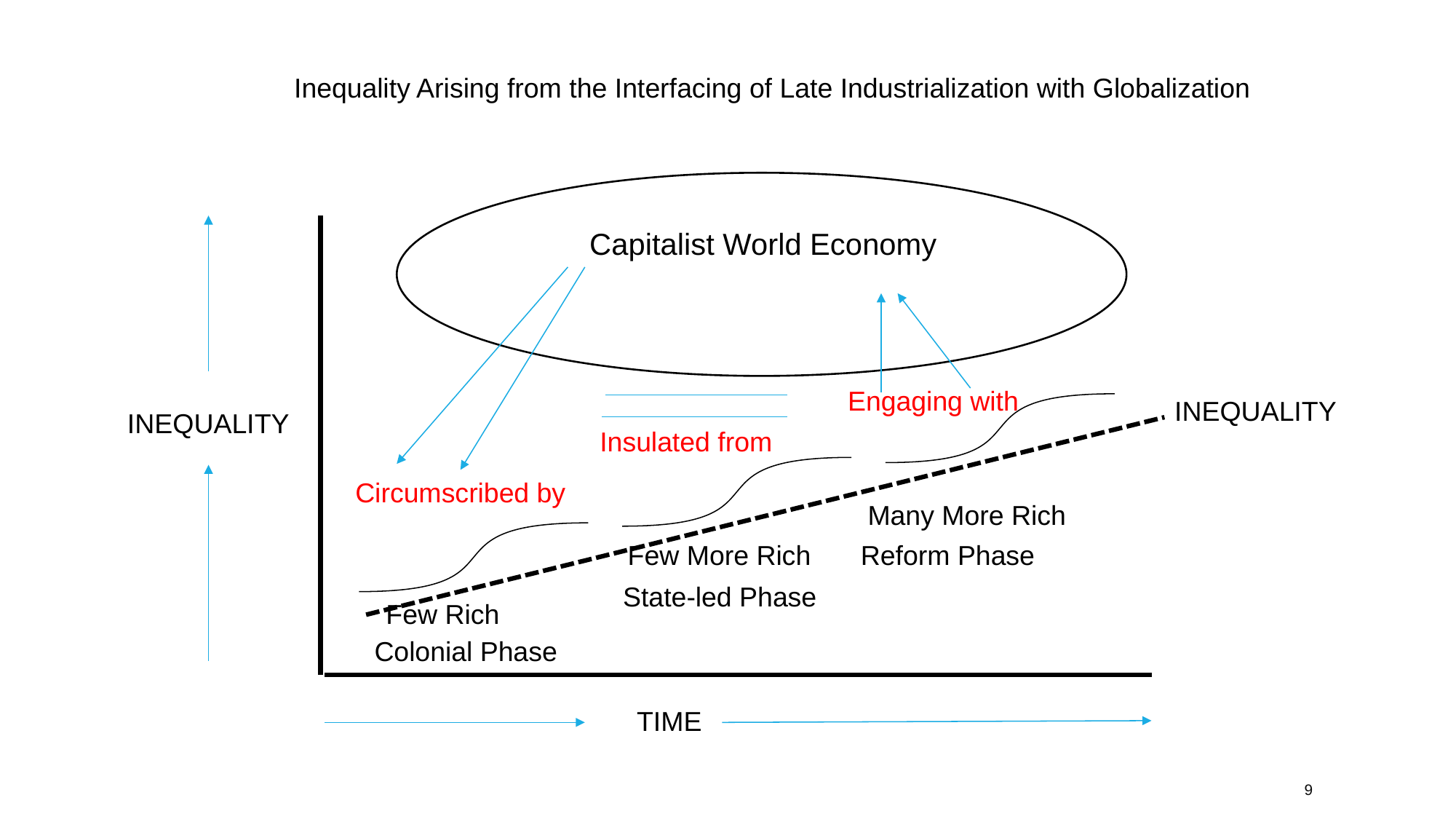

Inequality Arising from the Interfacing of Late Industrialization with Globalization

Capitalist World Economy
Engaging with
INEQUALITY
INEQUALITY
Insulated from
Circumscribed by
Many More Rich
Few More Rich
Reform Phase
State-led Phase
Few Rich
Colonial Phase
TIME
9